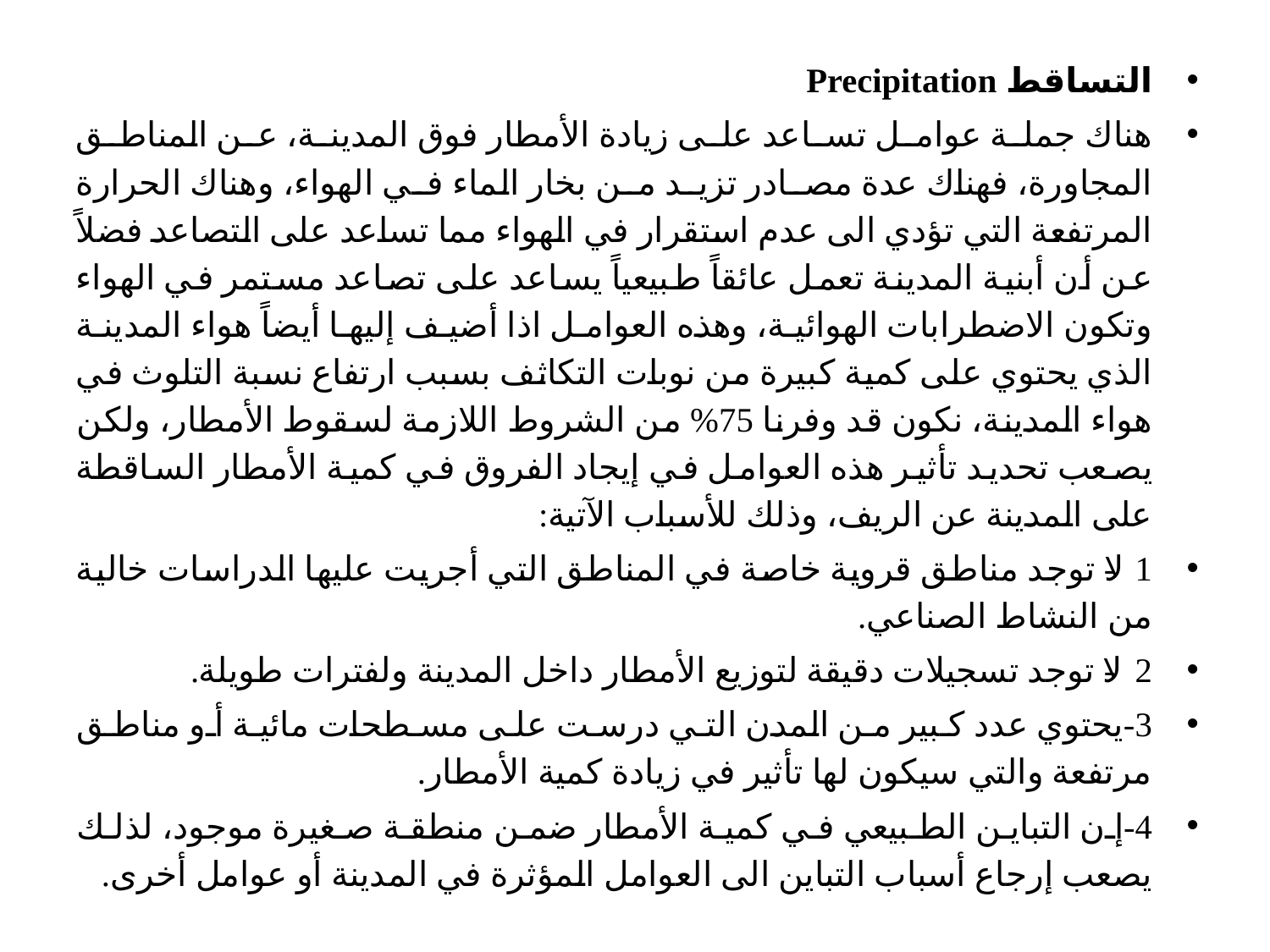

التساقط Precipitation
هناك جملة عوامل تساعد على زيادة الأمطار فوق المدينة، عن المناطق المجاورة، فهناك عدة مصادر تزيد من بخار الماء في الهواء، وهناك الحرارة المرتفعة التي تؤدي الى عدم استقرار في الهواء مما تساعد على التصاعد فضلاً عن أن أبنية المدينة تعمل عائقاً طبيعياً يساعد على تصاعد مستمر في الهواء وتكون الاضطرابات الهوائية، وهذه العوامل اذا أضيف إليها أيضاً هواء المدينة الذي يحتوي على كمية كبيرة من نوبات التكاثف بسبب ارتفاع نسبة التلوث في هواء المدينة، نكون قد وفرنا 75% من الشروط اللازمة لسقوط الأمطار، ولكن يصعب تحديد تأثير هذه العوامل في إيجاد الفروق في كمية الأمطار الساقطة على المدينة عن الريف، وذلك للأسباب الآتية:
1-لا توجد مناطق قروية خاصة في المناطق التي أجريت عليها الدراسات خالية من النشاط الصناعي.
2-لا توجد تسجيلات دقيقة لتوزيع الأمطار داخل المدينة ولفترات طويلة.
3-يحتوي عدد كبير من المدن التي درست على مسطحات مائية أو مناطق مرتفعة والتي سيكون لها تأثير في زيادة كمية الأمطار.
4-إن التباين الطبيعي في كمية الأمطار ضمن منطقة صغيرة موجود، لذلك يصعب إرجاع أسباب التباين الى العوامل المؤثرة في المدينة أو عوامل أخرى.